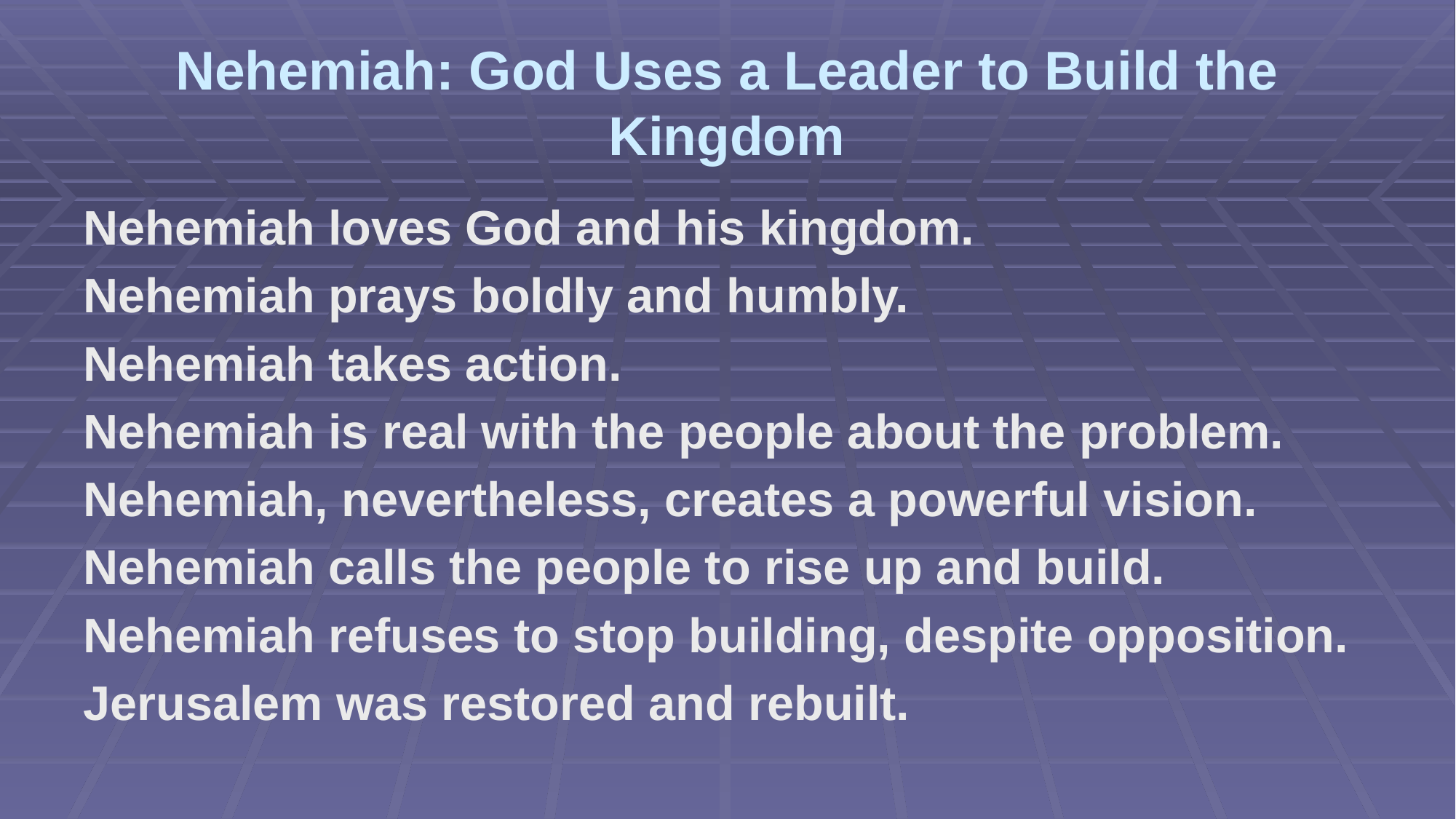

# Nehemiah: God Uses a Leader to Build the Kingdom
Nehemiah loves God and his kingdom.
Nehemiah prays boldly and humbly.
Nehemiah takes action.
Nehemiah is real with the people about the problem.
Nehemiah, nevertheless, creates a powerful vision.
Nehemiah calls the people to rise up and build.
Nehemiah refuses to stop building, despite opposition.
Jerusalem was restored and rebuilt.